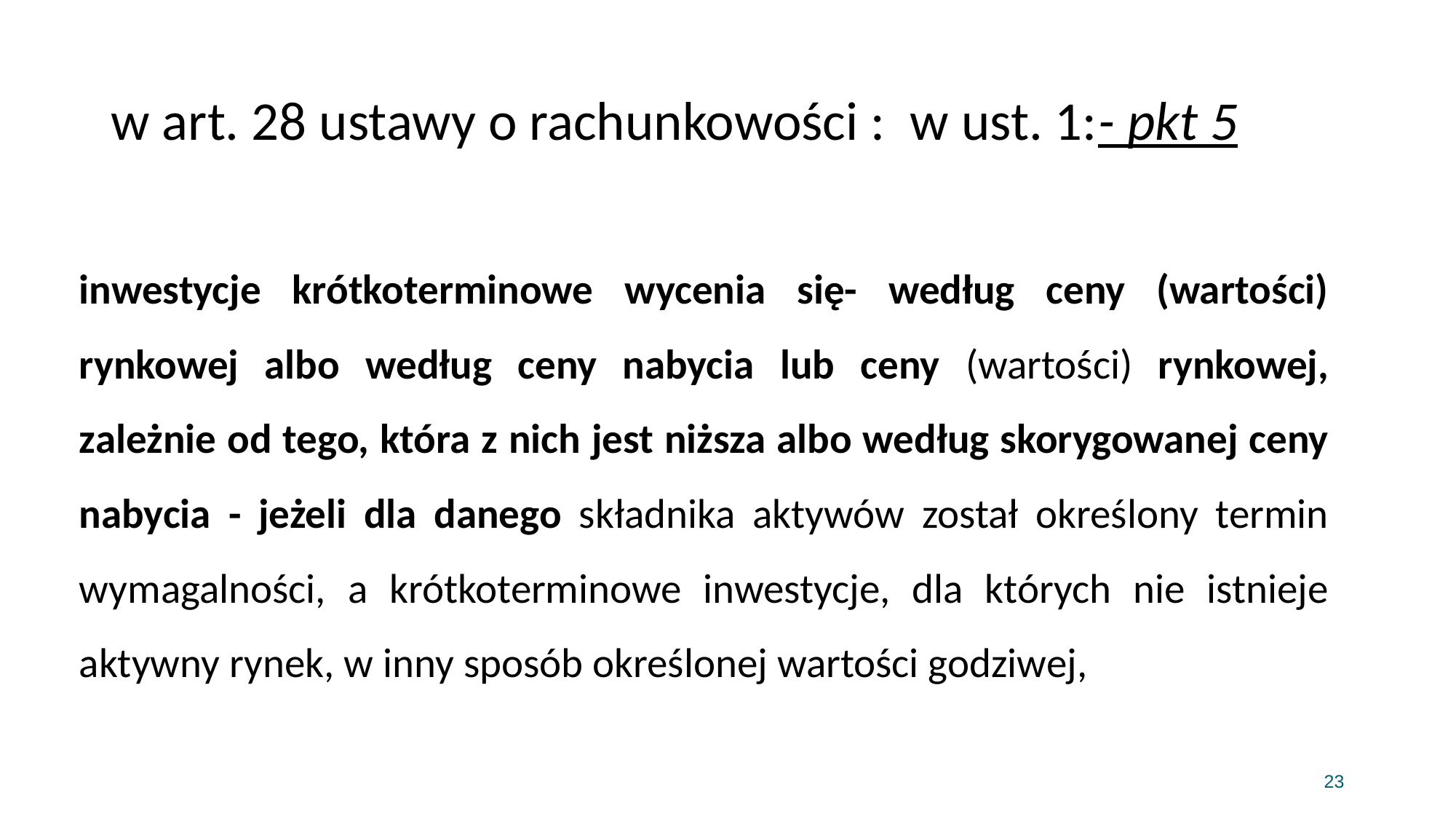

# w art. 28 ustawy o rachunkowości :  w ust. 1:- pkt 5

	inwestycje krótkoterminowe wycenia się- według ceny (wartości) rynkowej albo według ceny nabycia lub ceny (wartości) rynkowej, zależnie od tego, która z nich jest niższa albo według skorygowanej ceny nabycia - jeżeli dla danego składnika aktywów został określony termin wymagalności, a krótkoterminowe inwestycje, dla których nie istnieje aktywny rynek, w inny sposób określonej wartości godziwej,
23